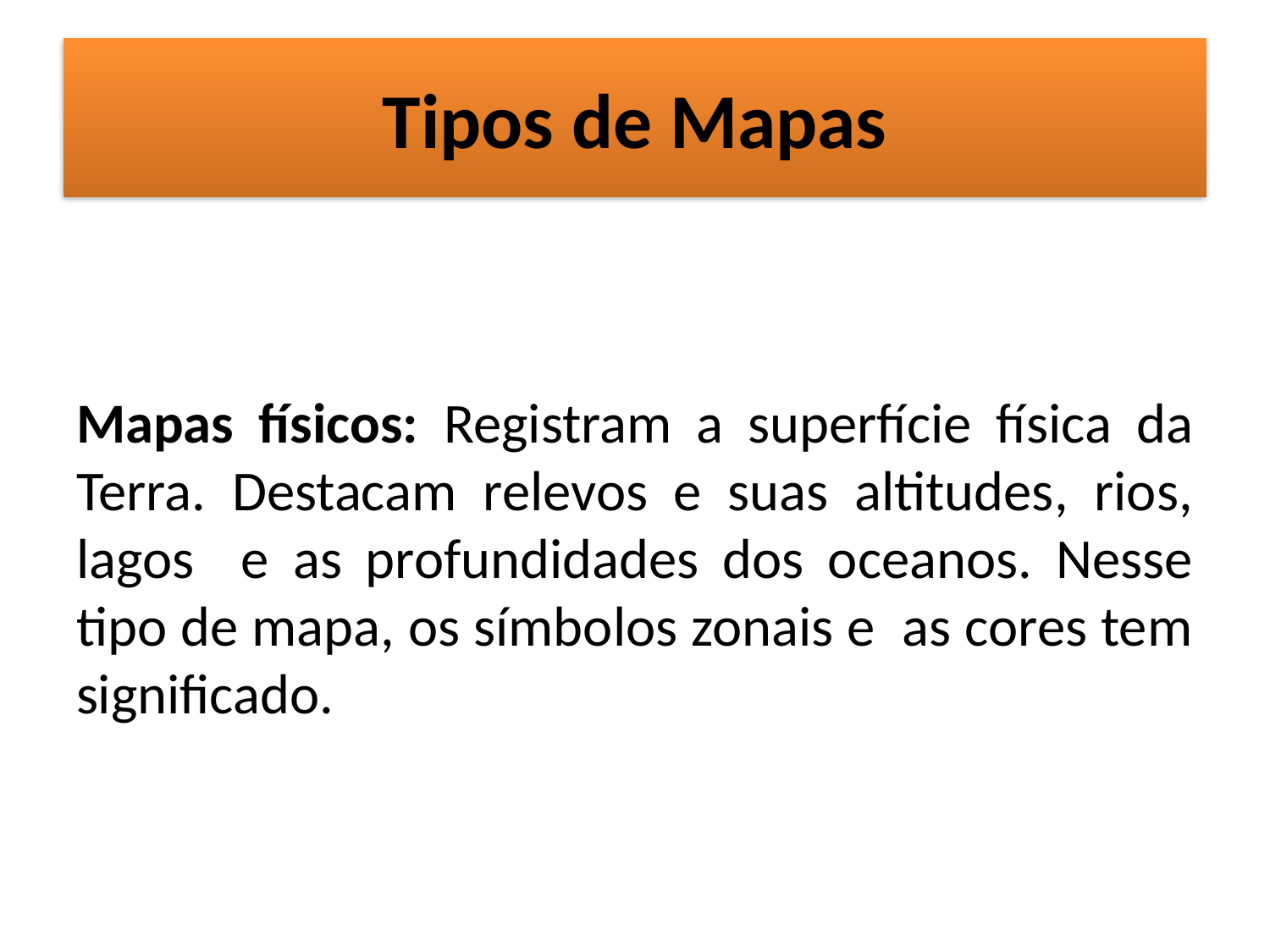

# Tipos de Mapas

Mapas físicos: Registram a superfície física da Terra. Destacam relevos e suas altitudes, rios, lagos  e as profundidades dos oceanos. Nesse tipo de mapa, os símbolos zonais e  as cores tem significado.